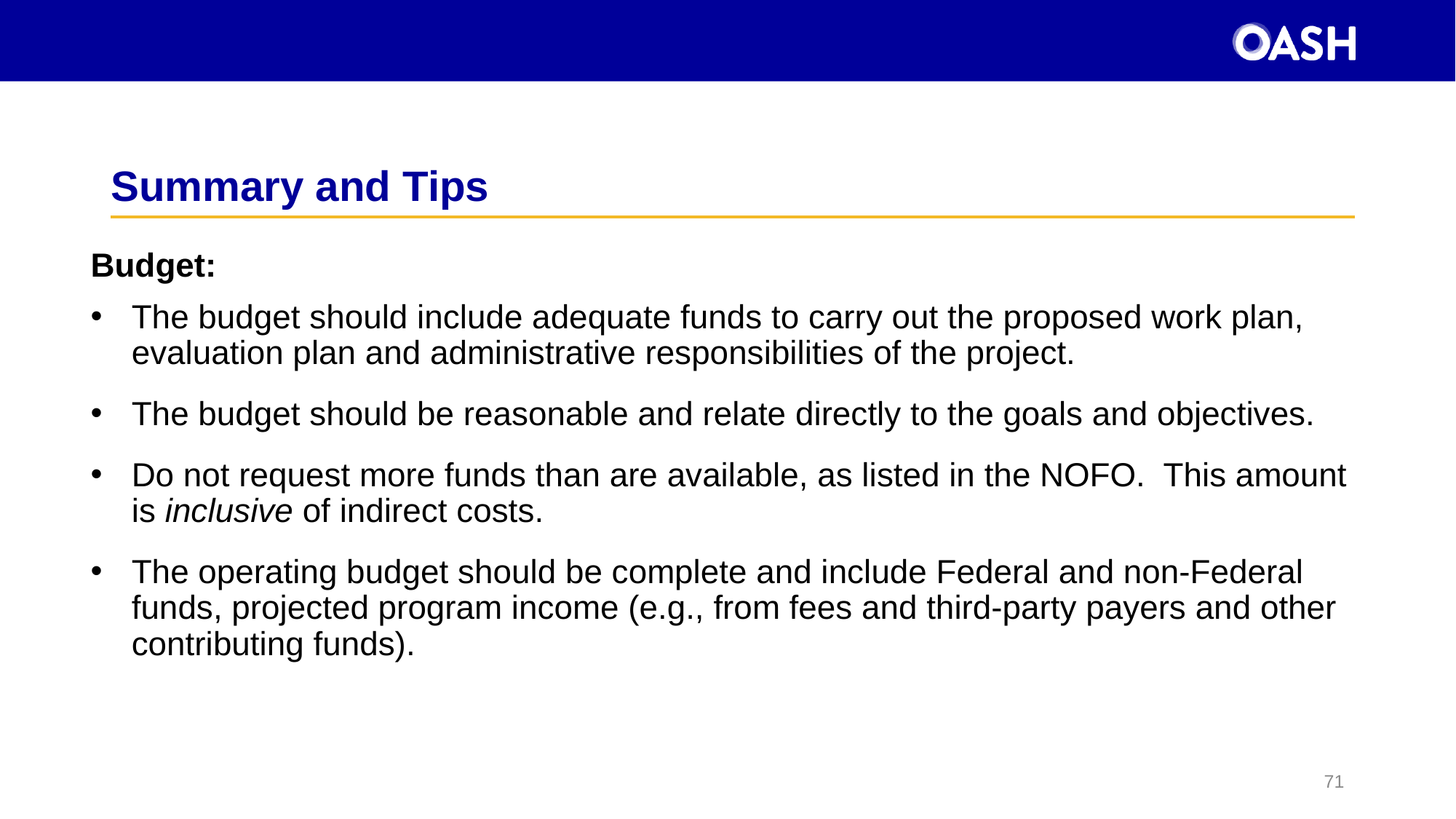

# Summary and Tips
Budget:
The budget should include adequate funds to carry out the proposed work plan, evaluation plan and administrative responsibilities of the project.
The budget should be reasonable and relate directly to the goals and objectives.
Do not request more funds than are available, as listed in the NOFO.  This amount is inclusive of indirect costs.
The operating budget should be complete and include Federal and non-Federal funds, projected program income (e.g., from fees and third-party payers and other contributing funds).
71